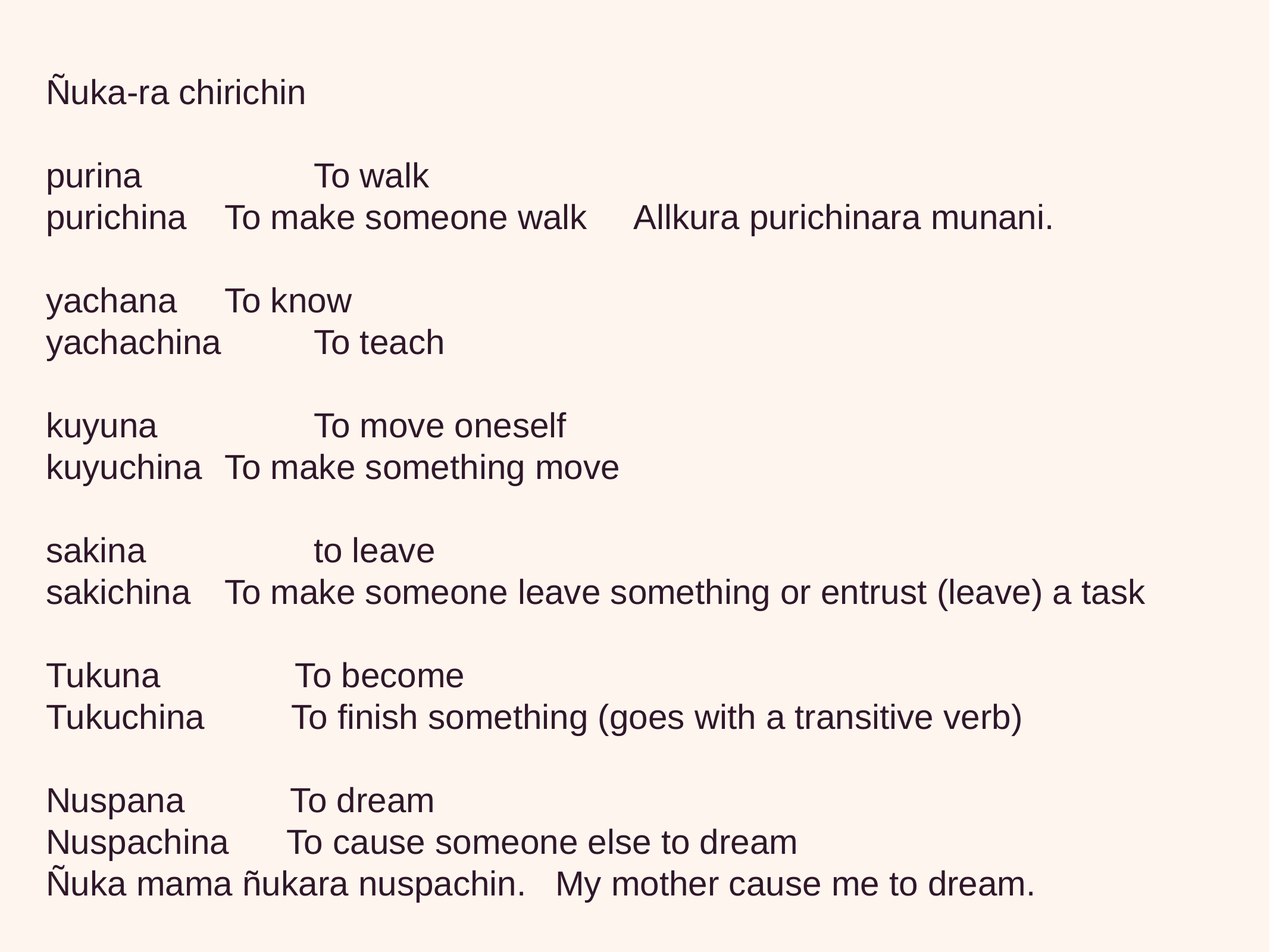

Ñuka-ra chirichin

purina 		To walk
purichina  	To make someone walk     Allkura purichinara munani.

yachana 	To know
yachachina 	To teach

kuyuna 		To move oneself
kuyuchina 	To make something move

sakina		to leave
sakichina	To make someone leave something or entrust (leave) a task

Tukuna              To become
Tukuchina         To finish something (goes with a transitive verb)

Nuspana           To dream
Nuspachina      To cause someone else to dream
Ñuka mama ñukara nuspachin.   My mother cause me to dream.